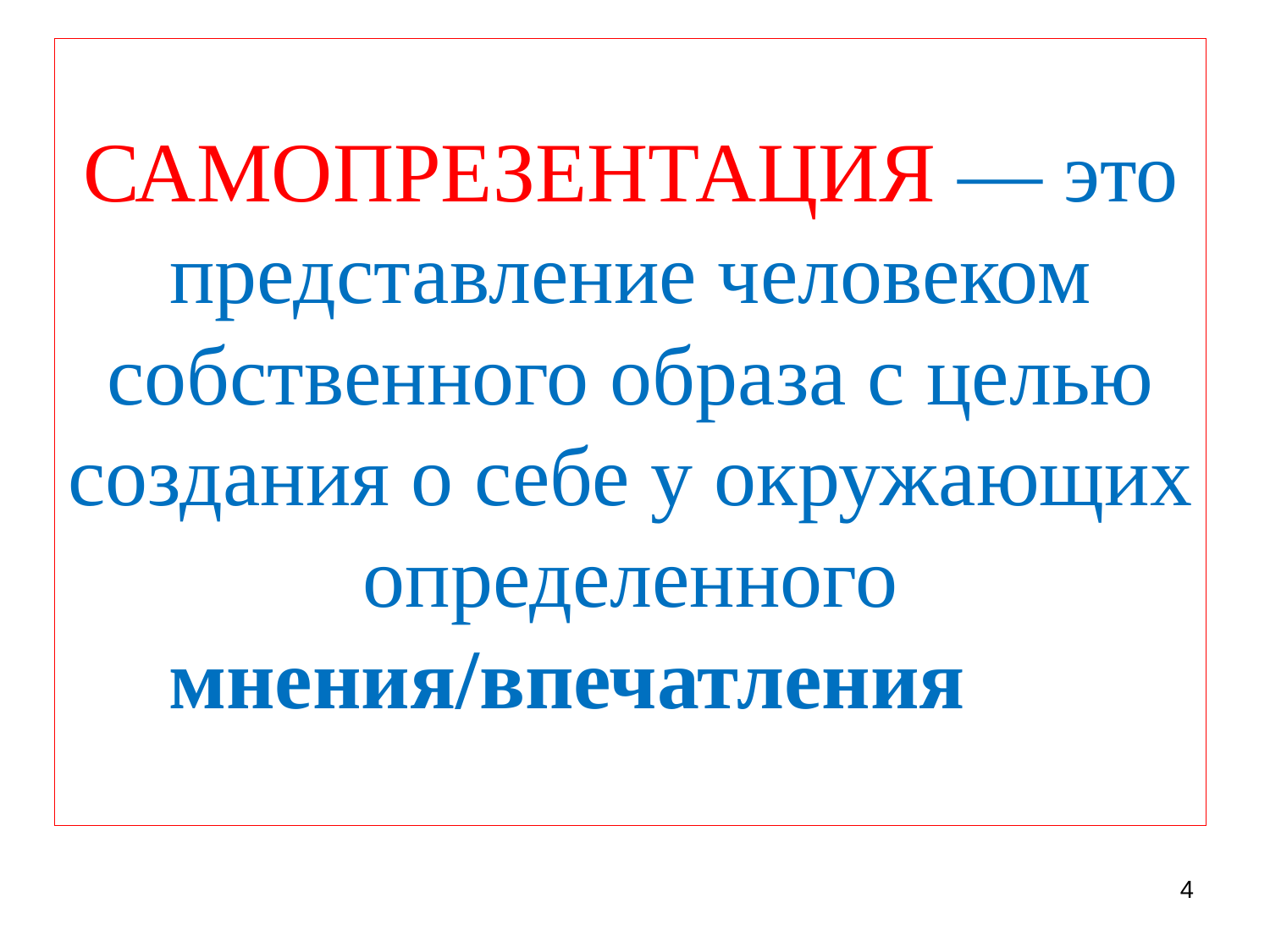

# САМОПРЕЗЕНТАЦИЯ — это представление человеком собственного образа с целью создания о себе у окружающих определенного мнения/впечатления
4